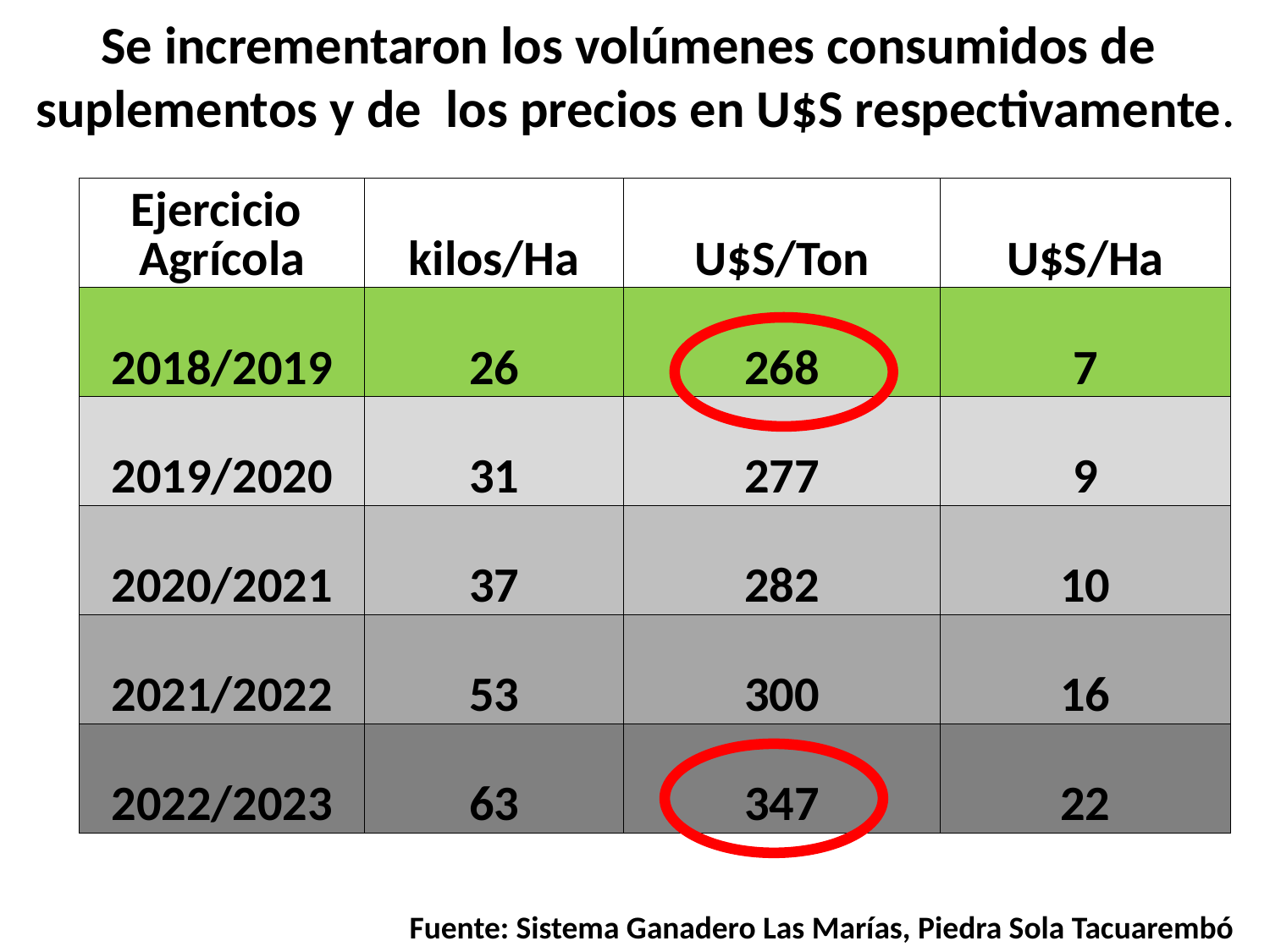

# Se incrementaron los volúmenes consumidos de suplementos y de  los precios en U$S respectivamente.
| Ejercicio Agrícola | kilos/Ha | U$S/Ton | U$S/Ha |
| --- | --- | --- | --- |
| 2018/2019 | 26 | 268 | 7 |
| 2019/2020 | 31 | 277 | 9 |
| 2020/2021 | 37 | 282 | 10 |
| 2021/2022 | 53 | 300 | 16 |
| 2022/2023 | 63 | 347 | 22 |

Fuente: Sistema Ganadero Las Marías, Piedra Sola Tacuarembó